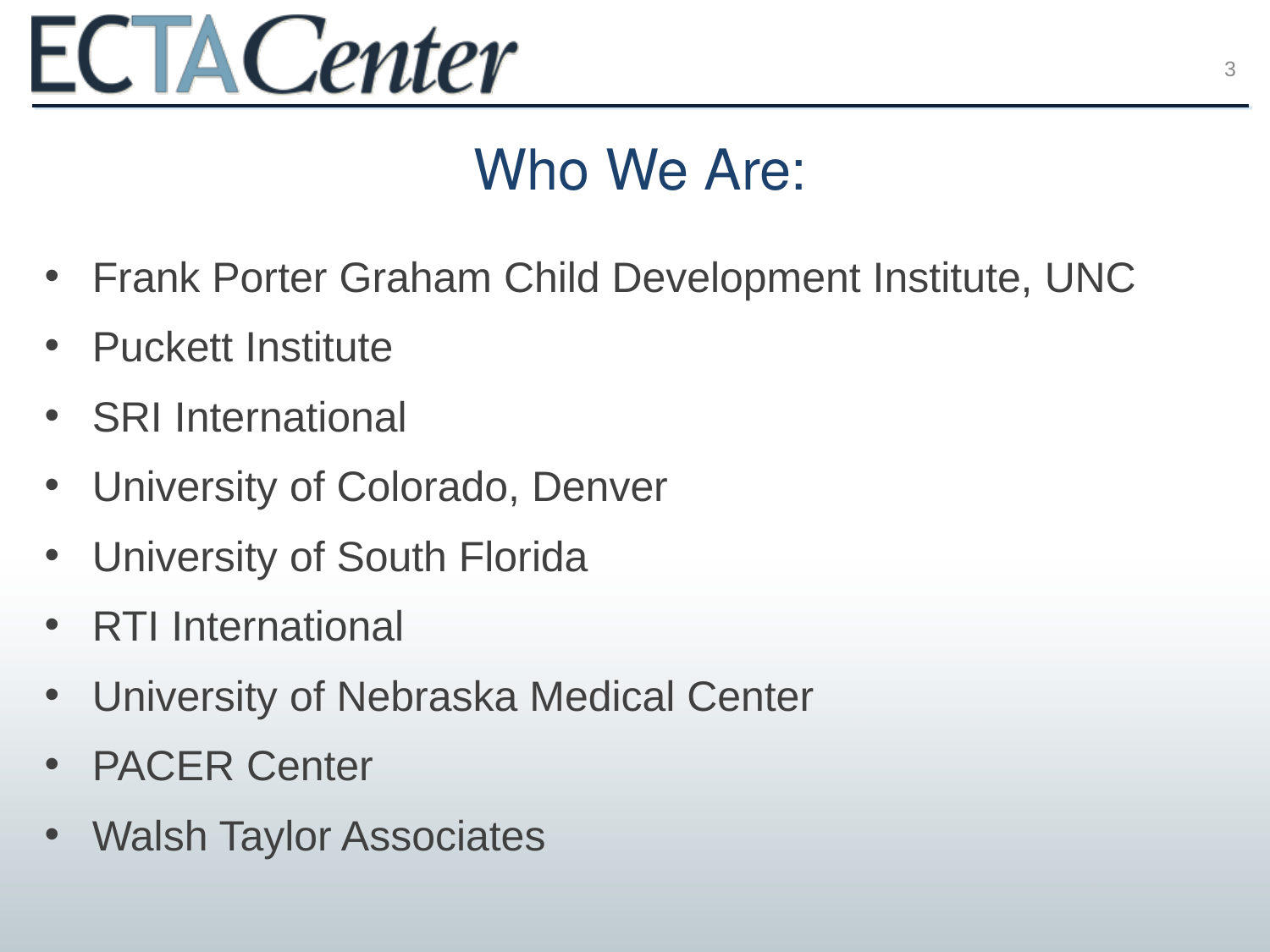

3
# Who We Are:
Frank Porter Graham Child Development Institute, UNC
Puckett Institute
SRI International
University of Colorado, Denver
University of South Florida
RTI International
University of Nebraska Medical Center
PACER Center
Walsh Taylor Associates